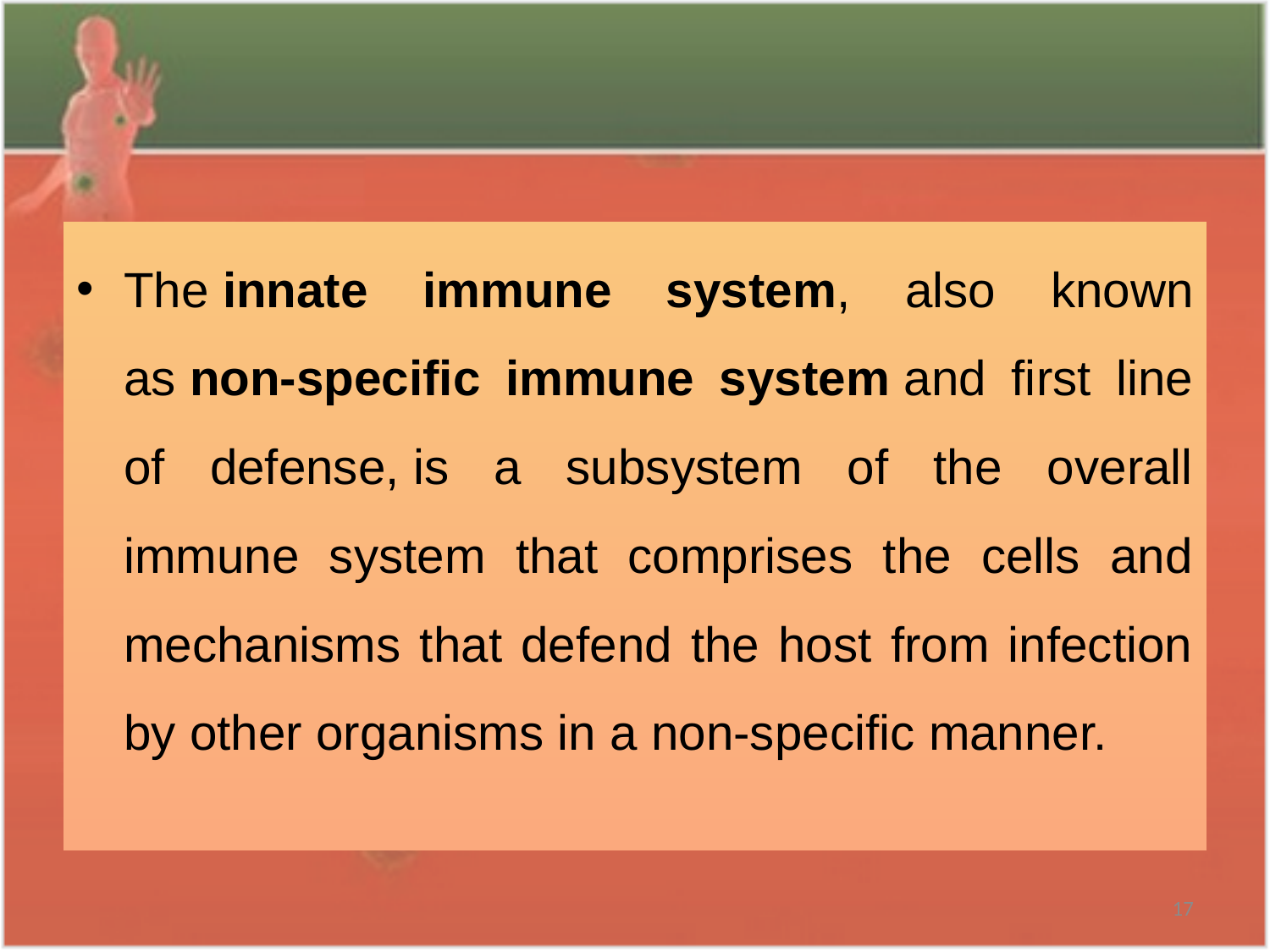

#
The innate immune system, also known as non-specific immune system and first line of defense, is a subsystem of the overall immune system that comprises the cells and mechanisms that defend the host from infection by other organisms in a non-specific manner.
17